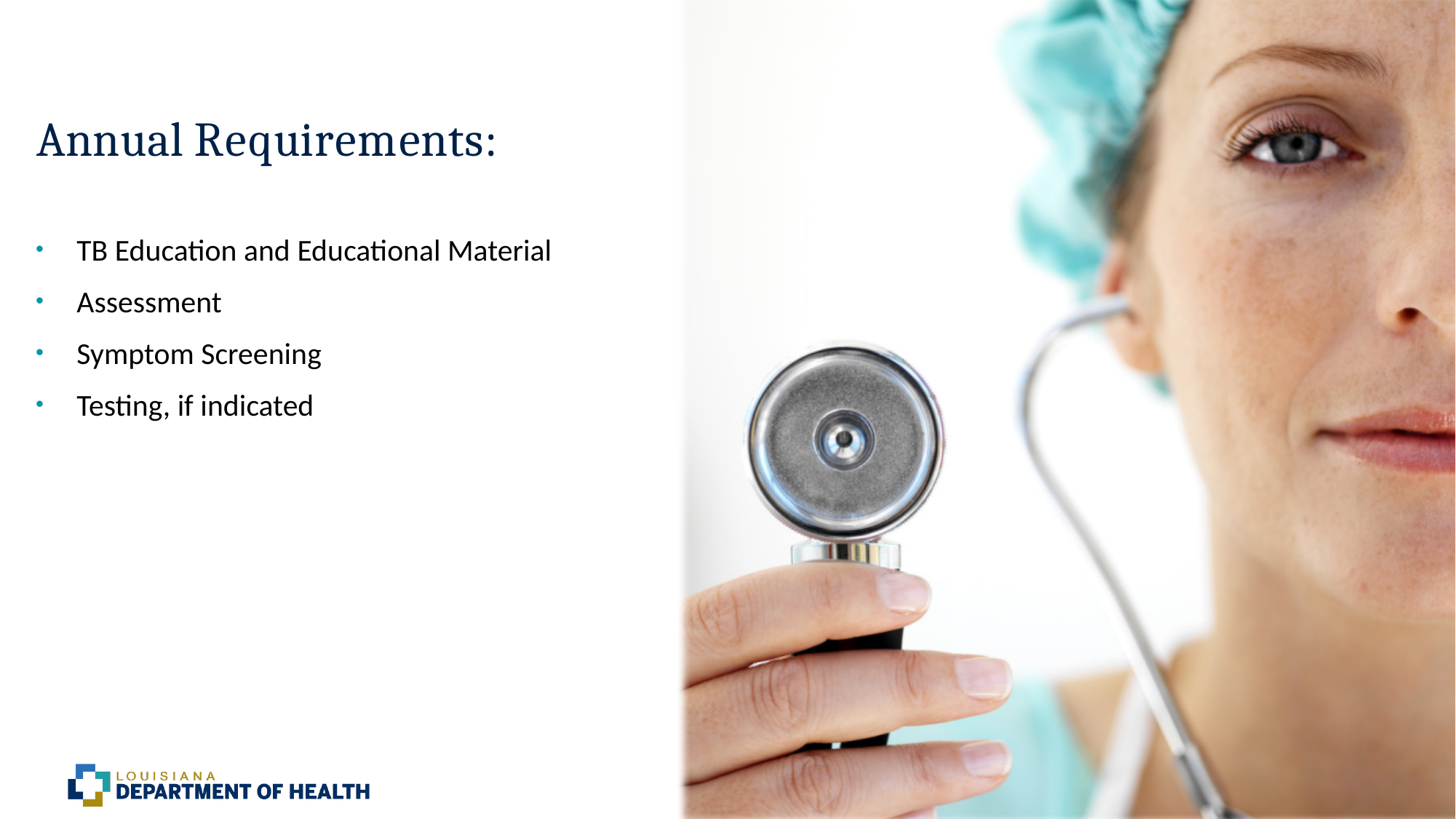

# Annual Requirements:
TB Education and Educational Material
Assessment
Symptom Screening
Testing, if indicated